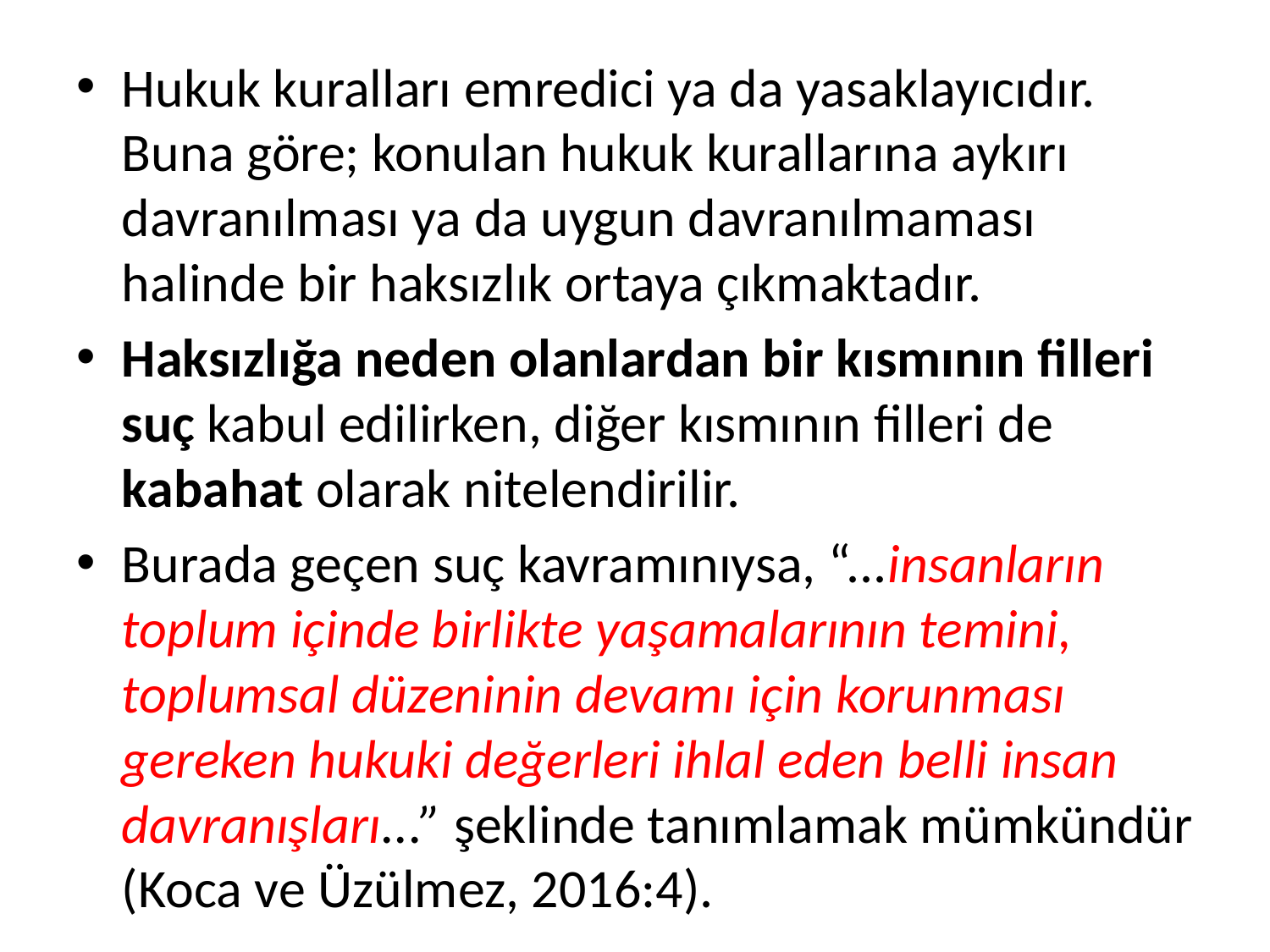

Hukuk kuralları emredici ya da yasaklayıcıdır. Buna göre; konulan hukuk kurallarına aykırı davranılması ya da uygun davranılmaması halinde bir haksızlık ortaya çıkmaktadır.
Haksızlığa neden olanlardan bir kısmının filleri suç kabul edilirken, diğer kısmının filleri de kabahat olarak nitelendirilir.
Burada geçen suç kavramınıysa, “...insanların toplum içinde birlikte yaşamalarının temini, toplumsal düzeninin devamı için korunması gereken hukuki değerleri ihlal eden belli insan davranışları...” şeklinde tanımlamak mümkündür (Koca ve Üzülmez, 2016:4).